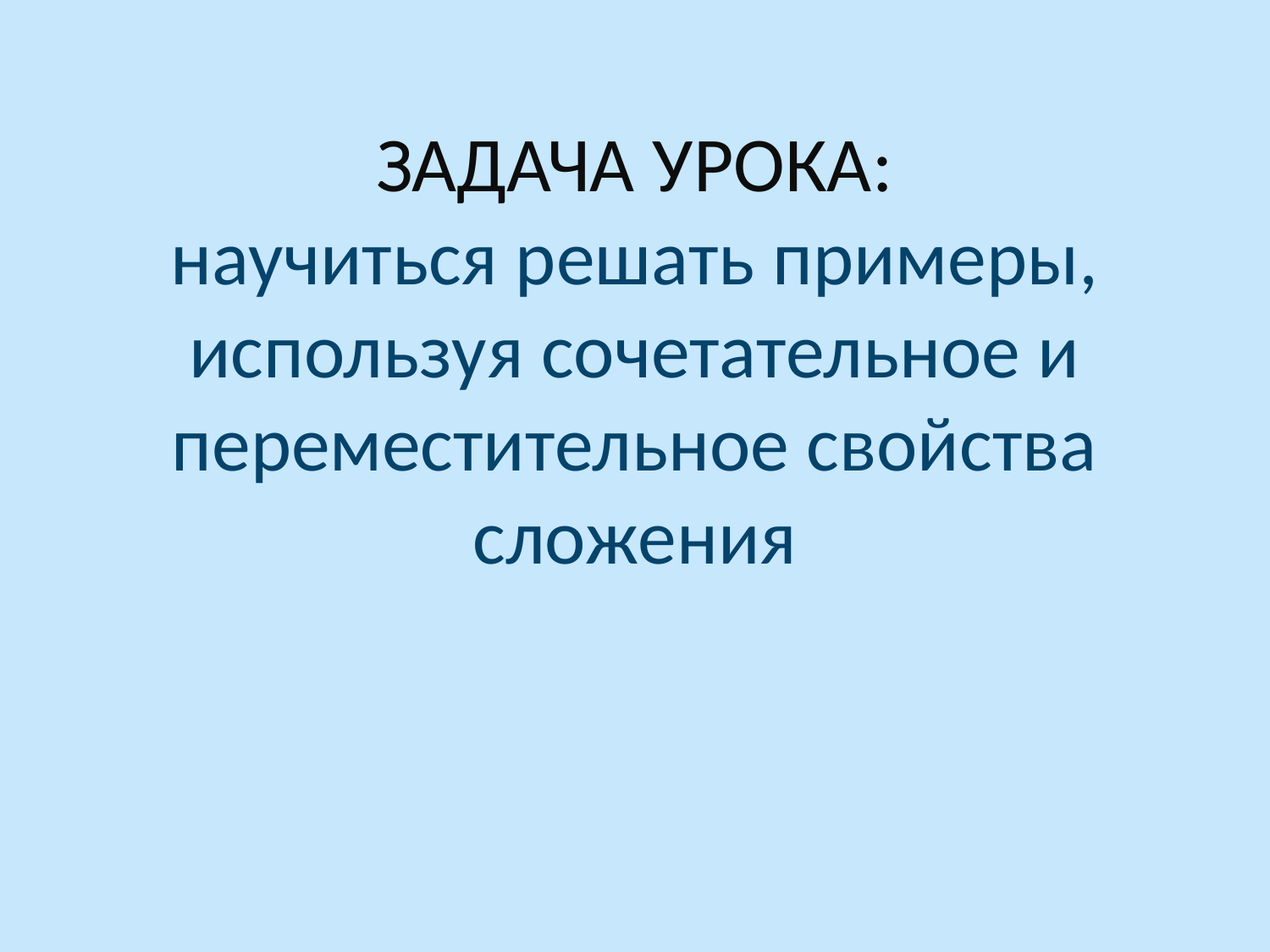

# ЗАДАЧА УРОКА: научиться решать примеры, используя сочетательное и переместительное свойства сложения